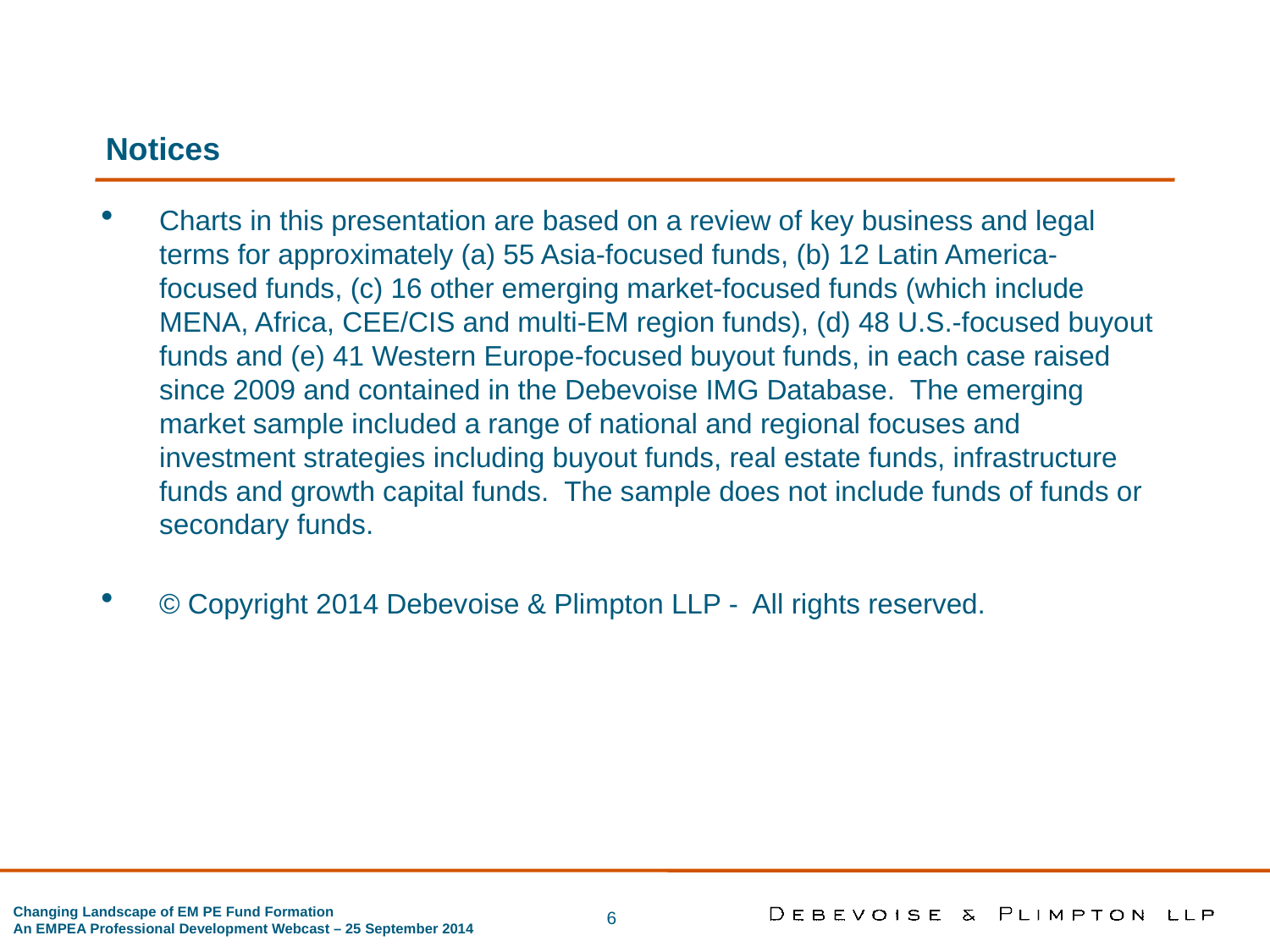

Notices
Charts in this presentation are based on a review of key business and legal terms for approximately (a) 55 Asia-focused funds, (b) 12 Latin America-focused funds, (c) 16 other emerging market-focused funds (which include MENA, Africa, CEE/CIS and multi-EM region funds), (d) 48 U.S.-focused buyout funds and (e) 41 Western Europe-focused buyout funds, in each case raised since 2009 and contained in the Debevoise IMG Database.  The emerging market sample included a range of national and regional focuses and investment strategies including buyout funds, real estate funds, infrastructure funds and growth capital funds.  The sample does not include funds of funds or secondary funds.

© Copyright 2014 Debevoise & Plimpton LLP -  All rights reserved.
6